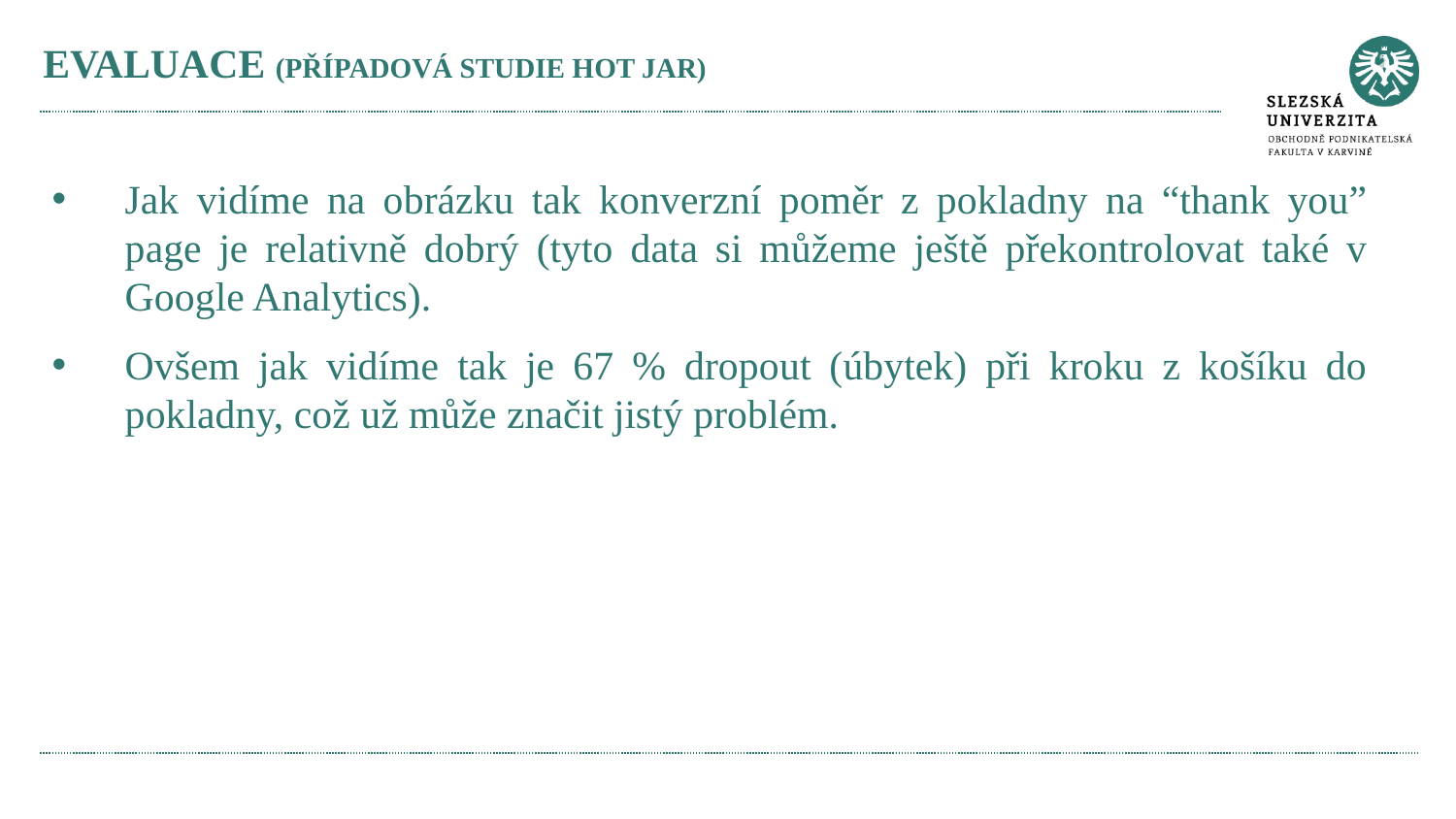

# EVALUACE (PŘÍPADOVÁ STUDIE HOT JAR)
Jak vidíme na obrázku tak konverzní poměr z pokladny na “thank you” page je relativně dobrý (tyto data si můžeme ještě překontrolovat také v Google Analytics).
Ovšem jak vidíme tak je 67 % dropout (úbytek) při kroku z košíku do pokladny, což už může značit jistý problém.